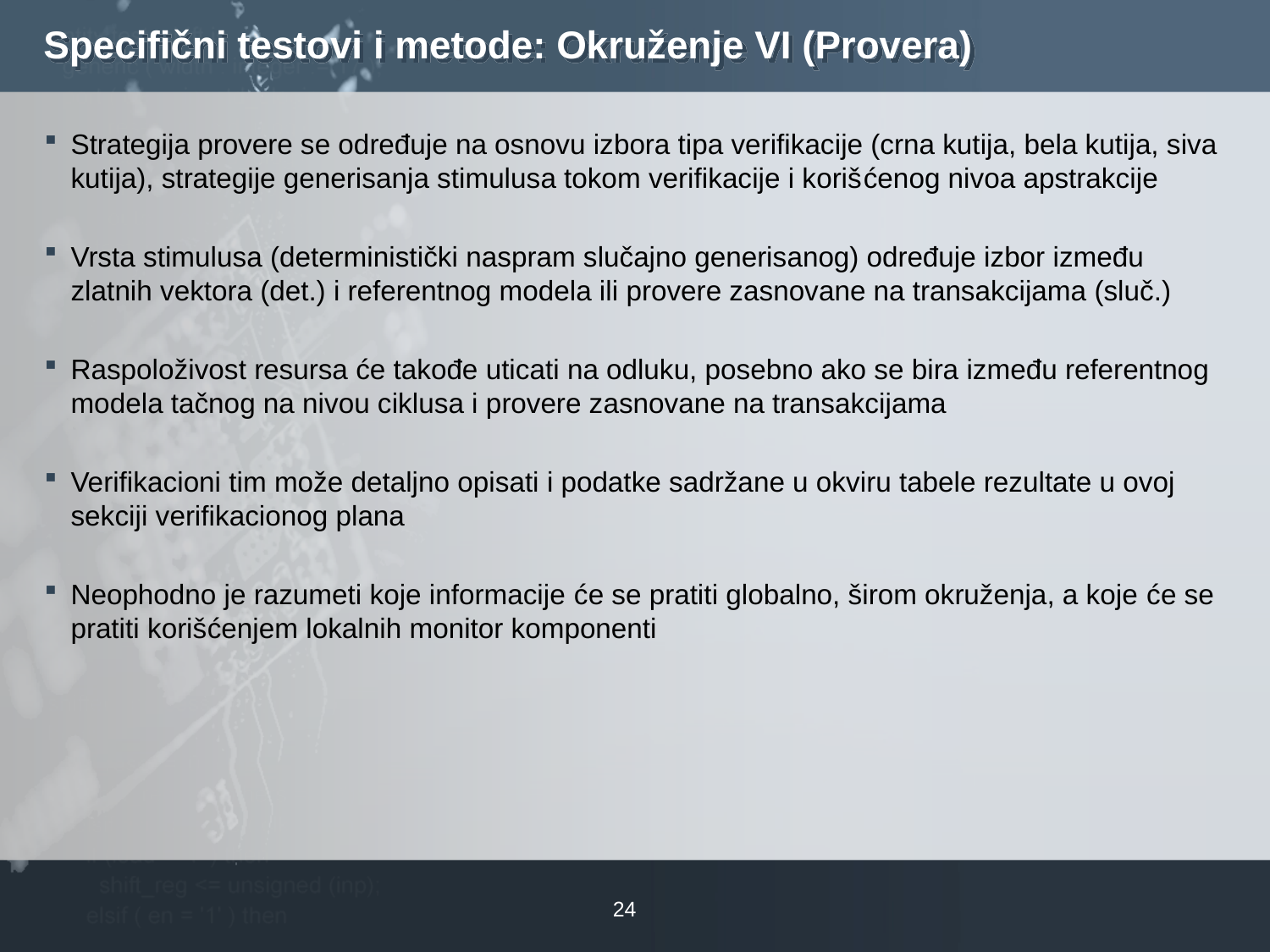

# Specifični testovi i metode: Okruženje VI (Provera)
Strategija provere se određuje na osnovu izbora tipa verifikacije (crna kutija, bela kutija, siva kutija), strategije generisanja stimulusa tokom verifikacije i korišćenog nivoa apstrakcije

Vrsta stimulusa (deterministički naspram slučajno generisanog) određuje izbor između zlatnih vektora (det.) i referentnog modela ili provere zasnovane na transakcijama (sluč.)

Raspoloživost resursa će takođe uticati na odluku, posebno ako se bira između referentnog modela tačnog na nivou ciklusa i provere zasnovane na transakcijama

Verifikacioni tim može detaljno opisati i podatke sadržane u okviru tabele rezultate u ovoj sekciji verifikacionog plana

Neophodno je razumeti koje informacije će se pratiti globalno, širom okruženja, a koje će se pratiti korišćenjem lokalnih monitor komponenti
24